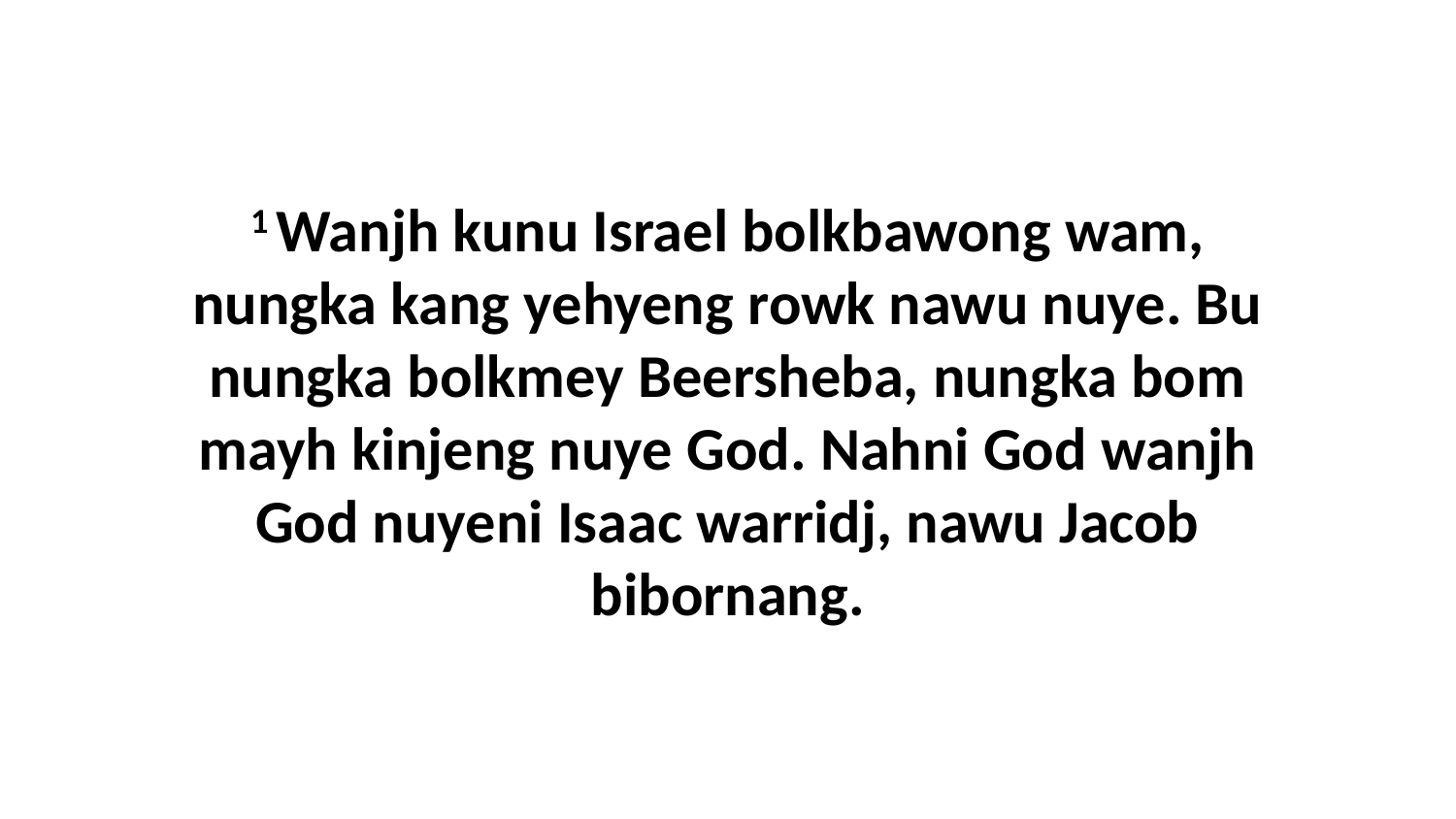

1 Wanjh kunu Israel bolkbawong wam, nungka kang yehyeng rowk nawu nuye. Bu nungka bolkmey Beersheba, nungka bom mayh kinjeng nuye God. Nahni God wanjh God nuyeni Isaac warridj, nawu Jacob bibornang.